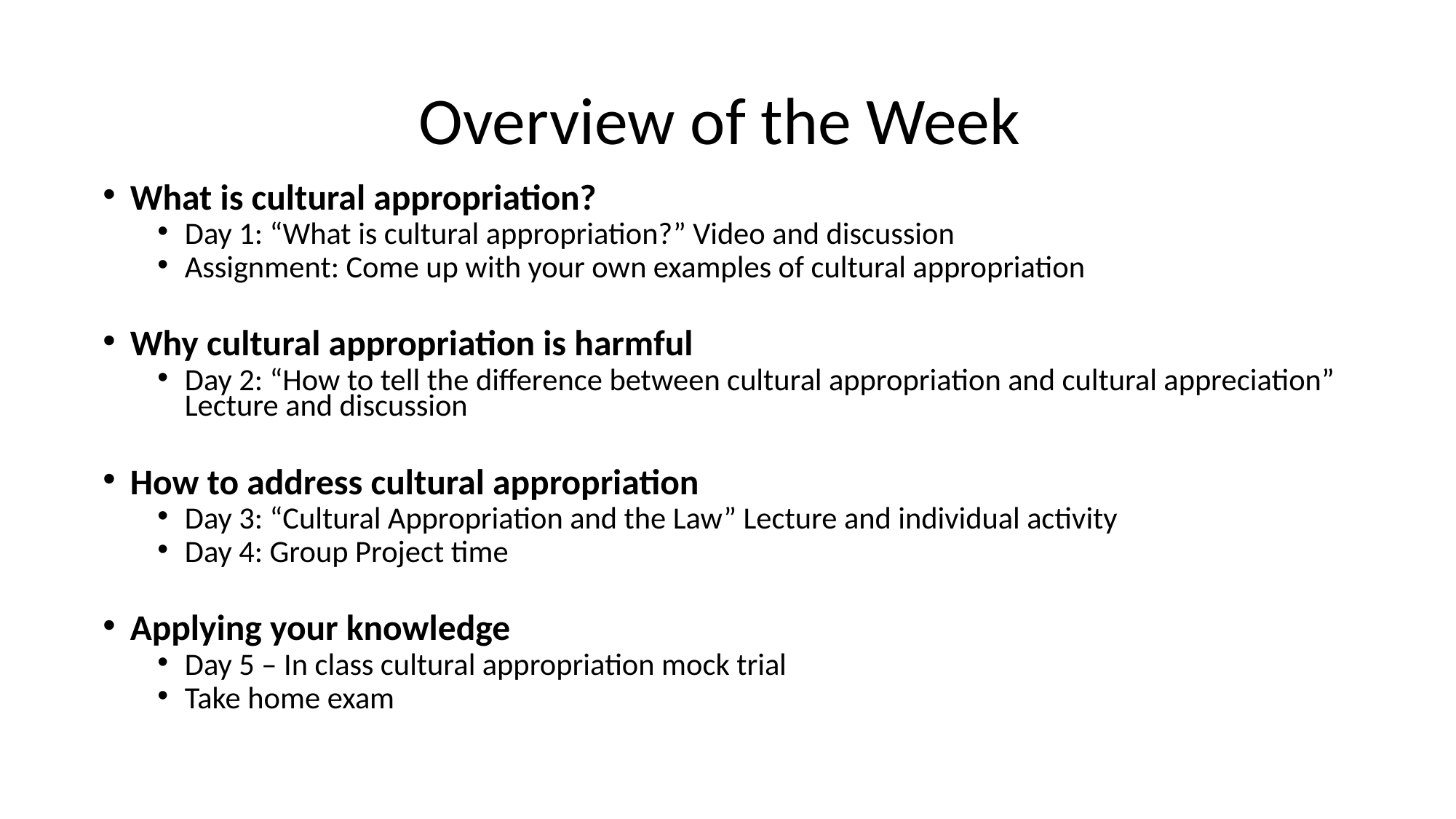

# Overview of the Week
What is cultural appropriation?
Day 1: “What is cultural appropriation?” Video and discussion
Assignment: Come up with your own examples of cultural appropriation

Why cultural appropriation is harmful
Day 2: “How to tell the difference between cultural appropriation and cultural appreciation” Lecture and discussion

How to address cultural appropriation
Day 3: “Cultural Appropriation and the Law” Lecture and individual activity
Day 4: Group Project time

Applying your knowledge
Day 5 – In class cultural appropriation mock trial
Take home exam